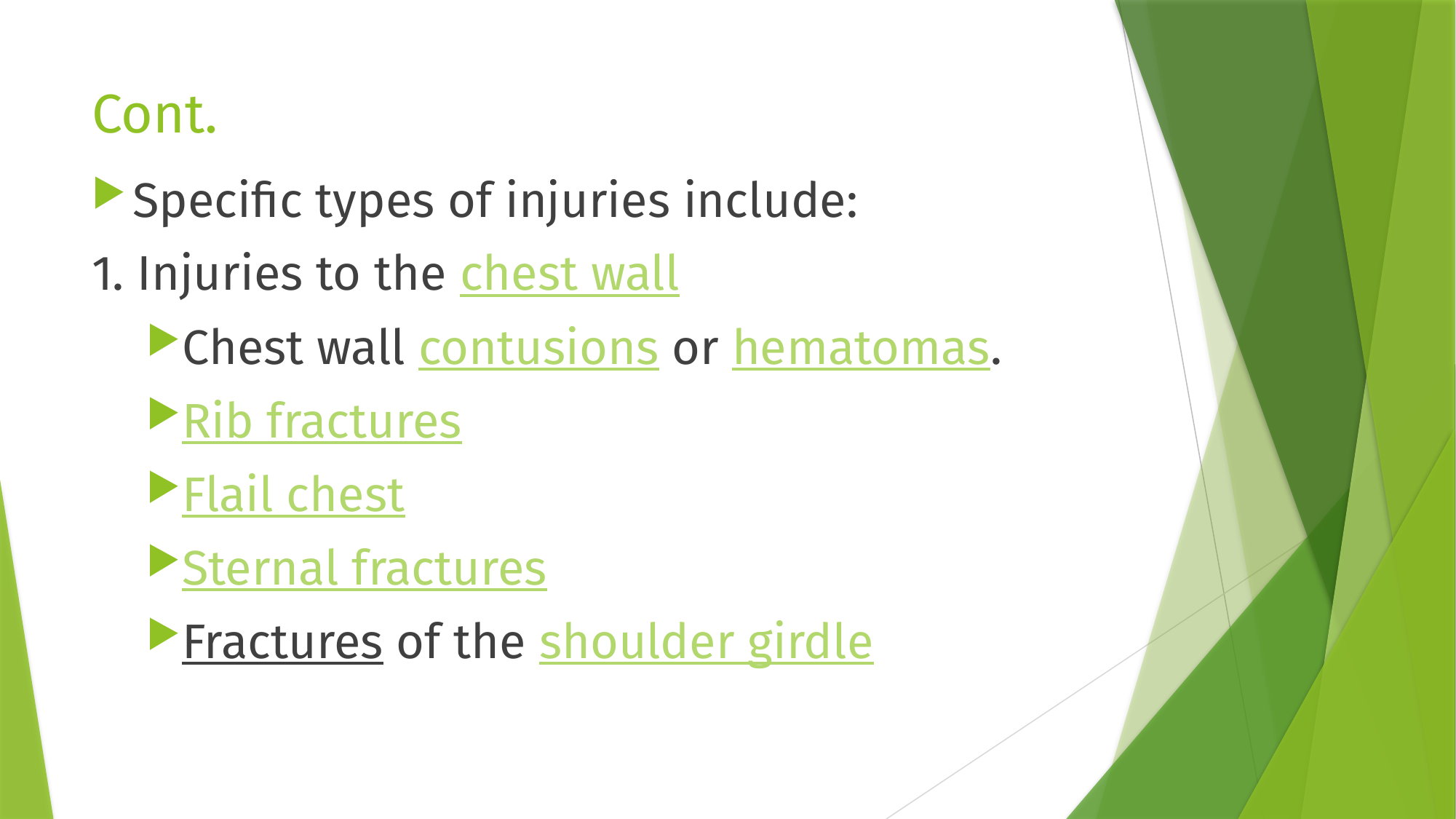

# Cont.
Specific types of injuries include:
1. Injuries to the chest wall
Chest wall contusions or hematomas.
Rib fractures
Flail chest
Sternal fractures
Fractures of the shoulder girdle